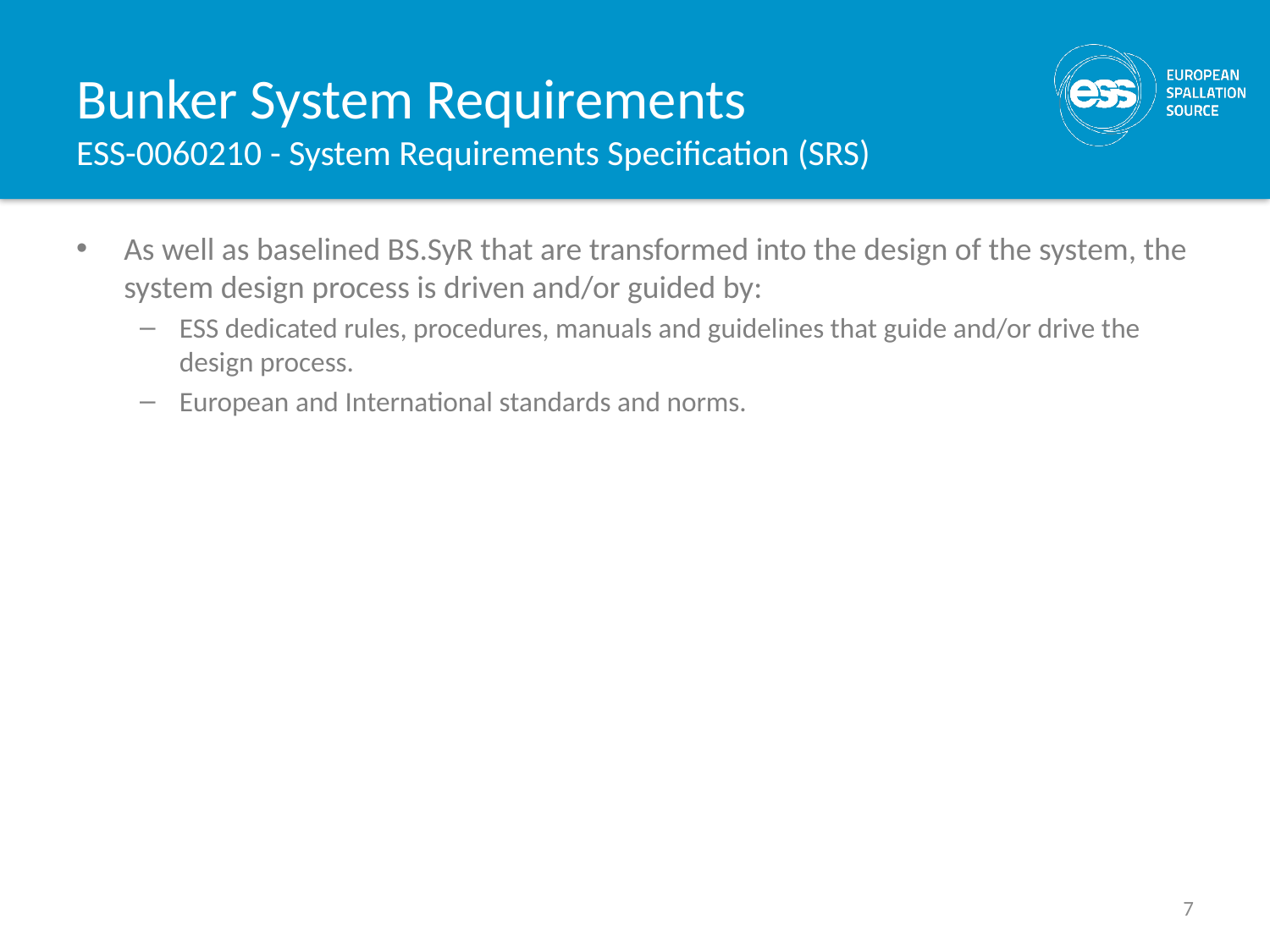

# Bunker System Requirements ESS-0060210 - System Requirements Specification (SRS)
As well as baselined BS.SyR that are transformed into the design of the system, the system design process is driven and/or guided by:
ESS dedicated rules, procedures, manuals and guidelines that guide and/or drive the design process.
European and International standards and norms.
7